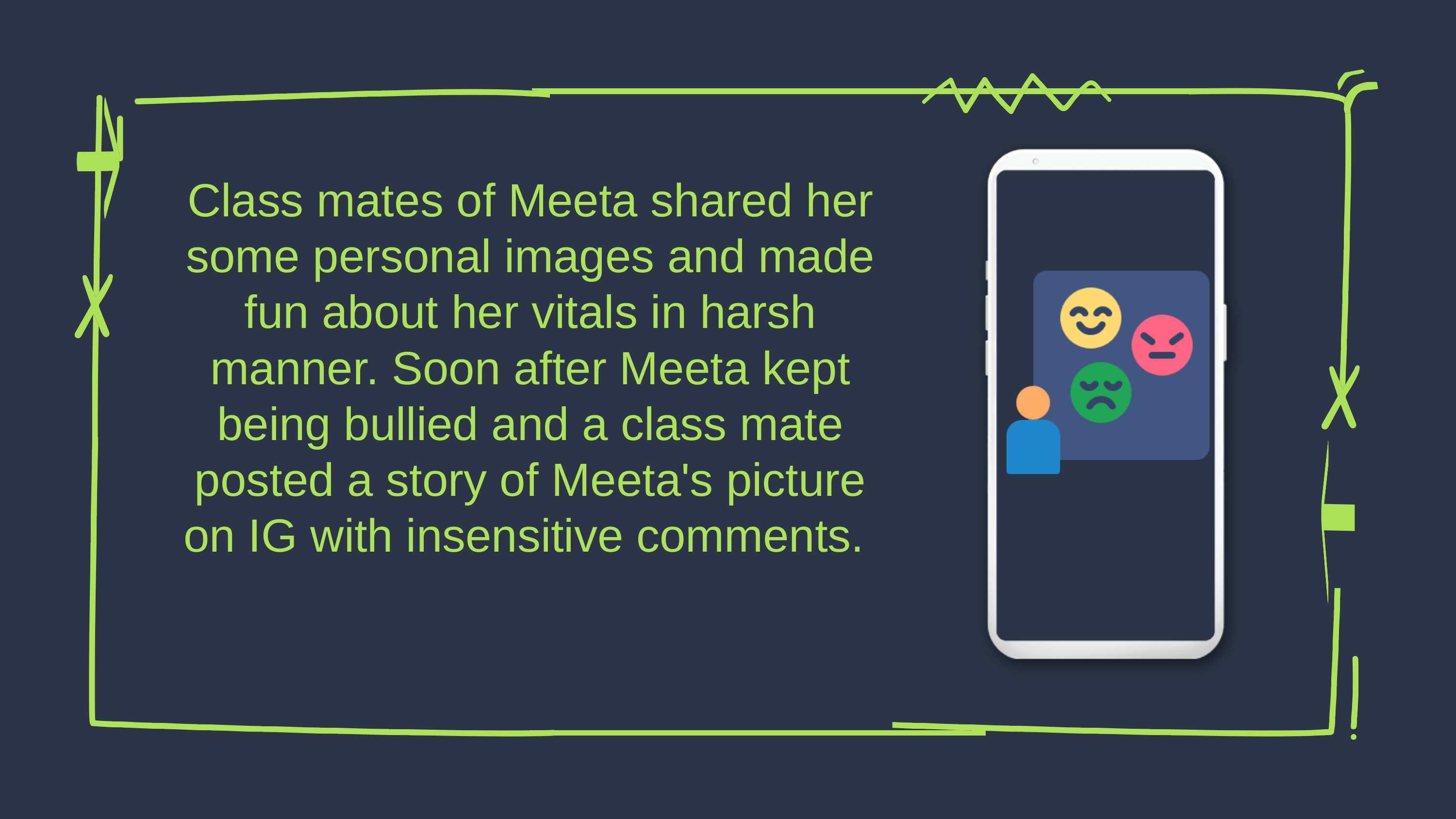

Class mates of Meeta shared her some personal images and made fun about her vitals in harsh manner. Soon after Meeta kept being bullied and a class mate posted a story of Meeta's picture on IG with insensitive comments.